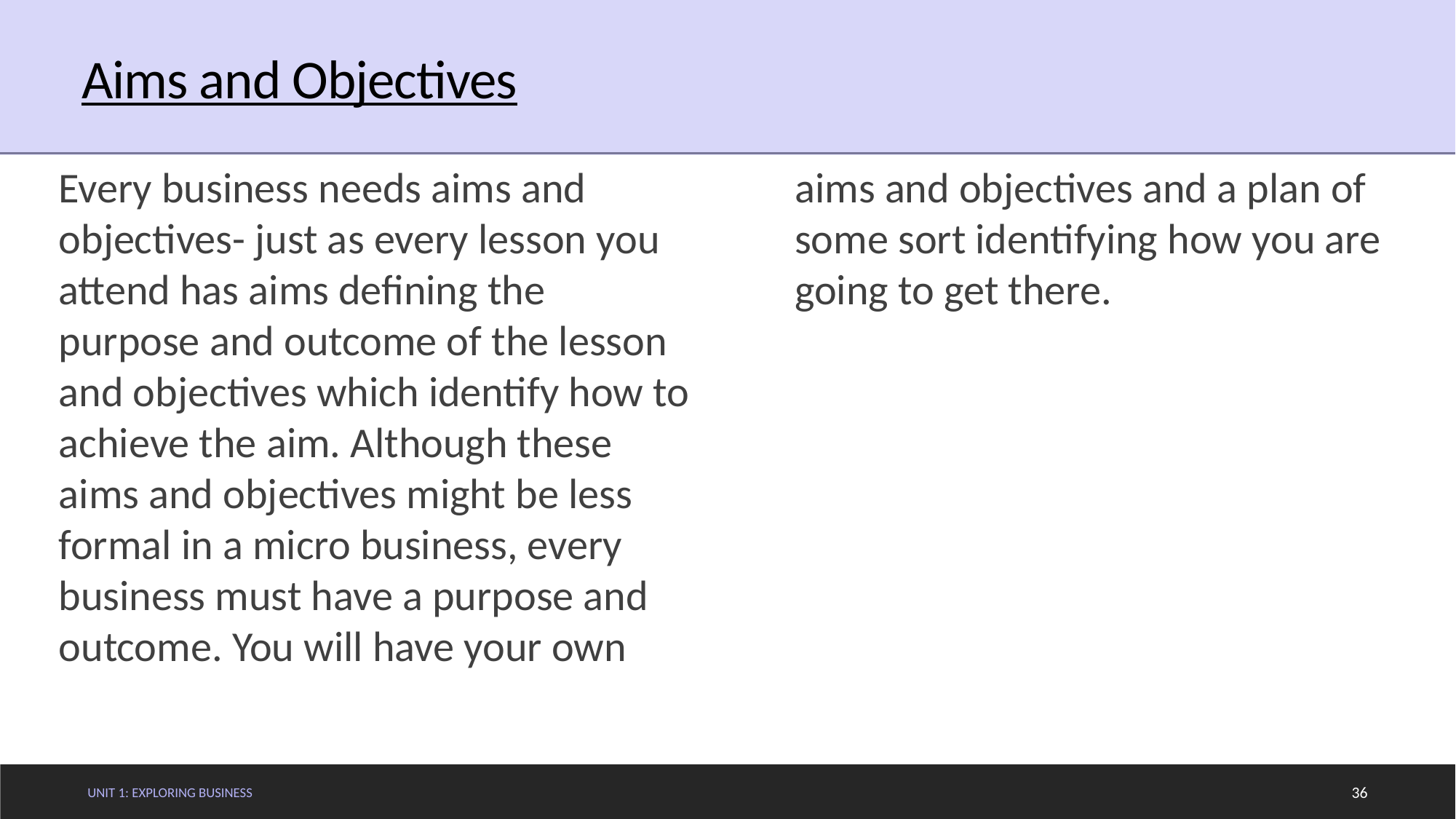

# Aims and Objectives
Every business needs aims and objectives- just as every lesson you attend has aims defining the purpose and outcome of the lesson and objectives which identify how to achieve the aim. Although these aims and objectives might be less formal in a micro business, every business must have a purpose and outcome. You will have your own aims and objectives and a plan of some sort identifying how you are going to get there.
Unit 1: Exploring Business
36